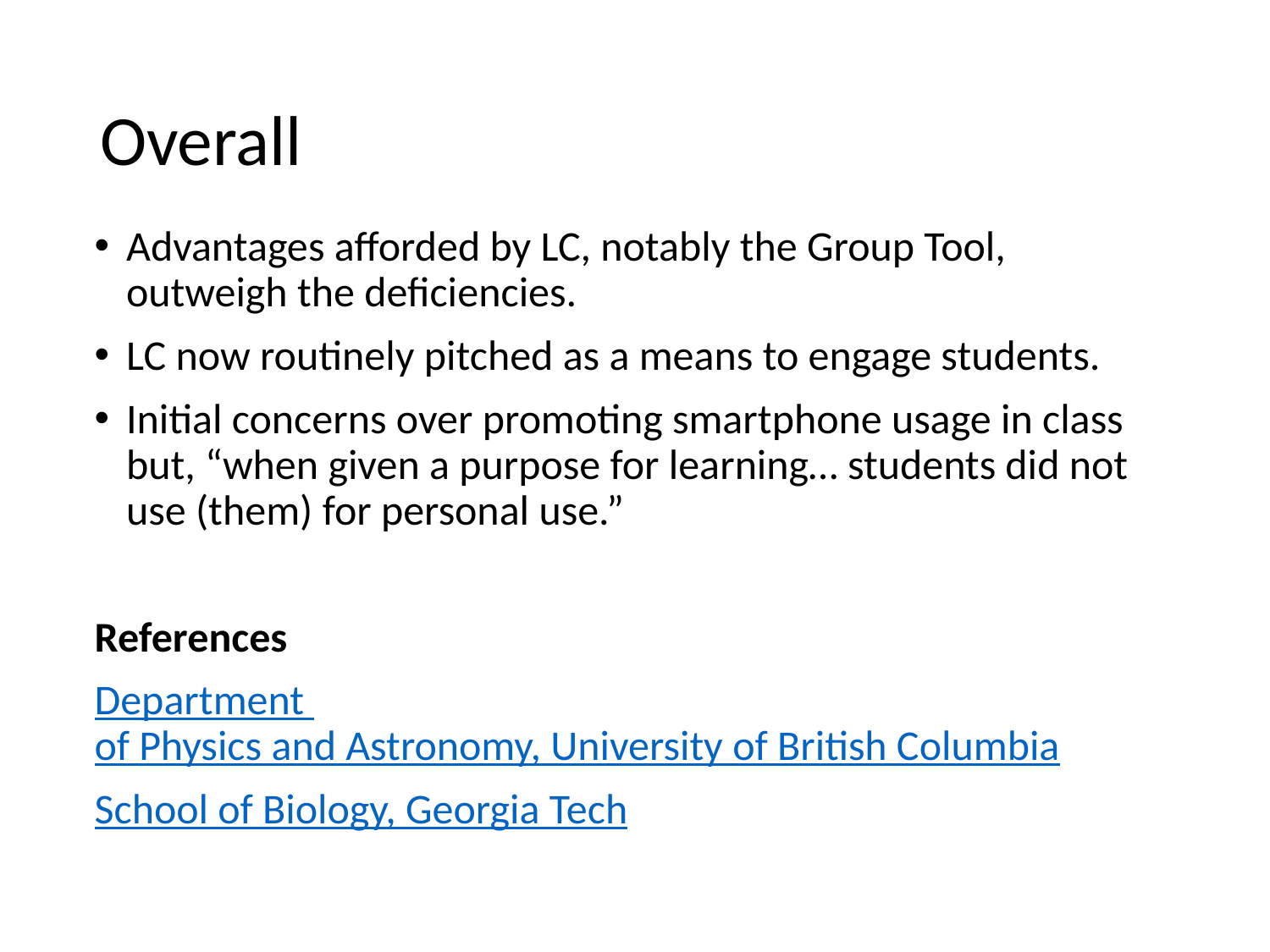

# Overall
Advantages afforded by LC, notably the Group Tool, outweigh the deficiencies.
LC now routinely pitched as a means to engage students.
Initial concerns over promoting smartphone usage in class but, “when given a purpose for learning… students did not use (them) for personal use.”

References
Department of Physics and Astronomy, University of British Columbia
School of Biology, Georgia Tech